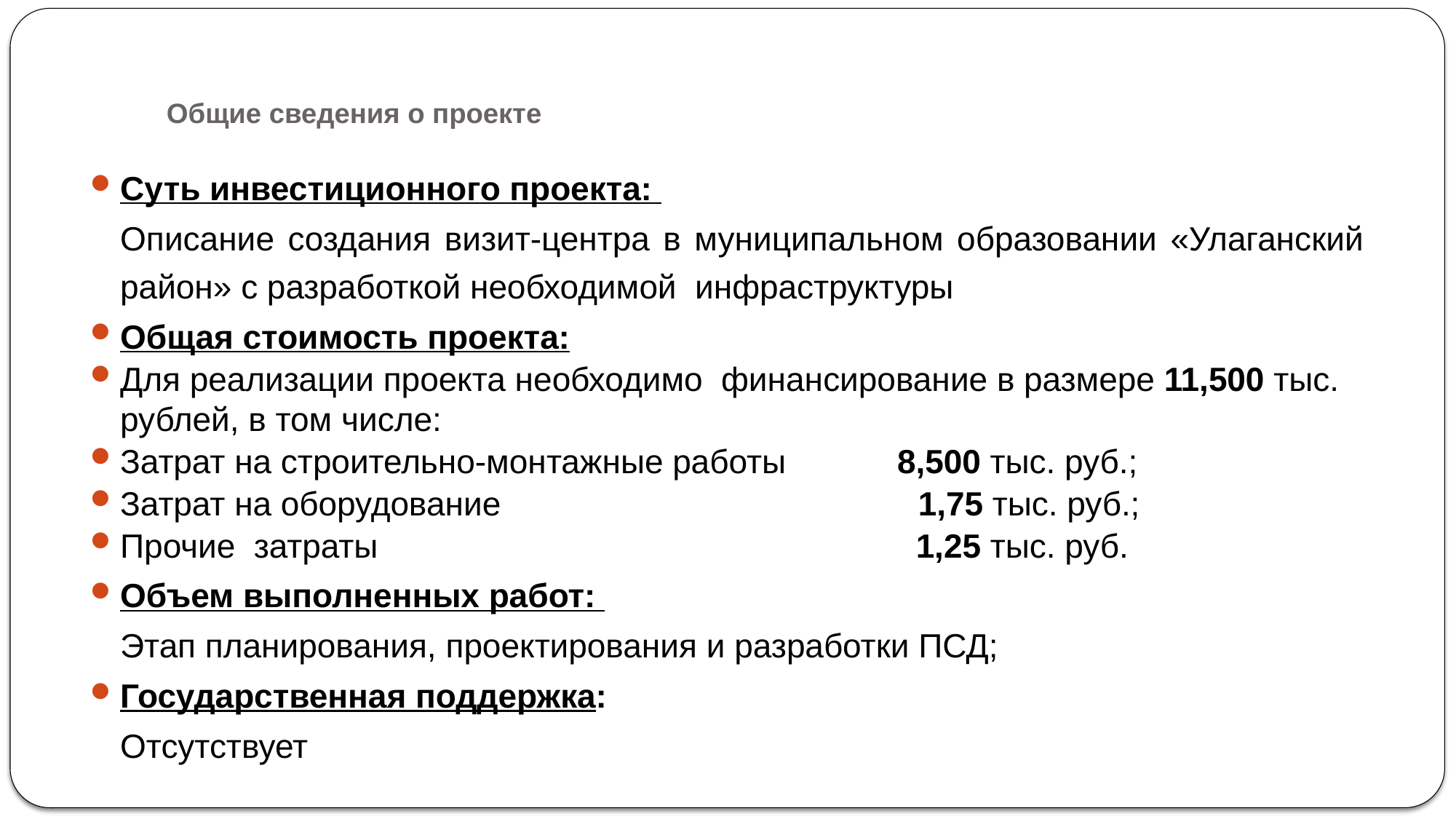

# Общие сведения о проекте
Суть инвестиционного проекта:
	Описание создания визит-центра в муниципальном образовании «Улаганский район» с разработкой необходимой  инфраструктуры
Общая стоимость проекта:
	Для реализации проекта необходимо  финансирование в размере 11,500 тыс. рублей, в том числе:
Затрат на строительно-монтажные работы            8,500 тыс. руб.;
Затрат на оборудование                                             1,75 тыс. руб.;
Прочие  затраты                                                          1,25 тыс. руб.
Объем выполненных работ:
	Этап планирования, проектирования и разработки ПСД;
Государственная поддержка:
	Отсутствует